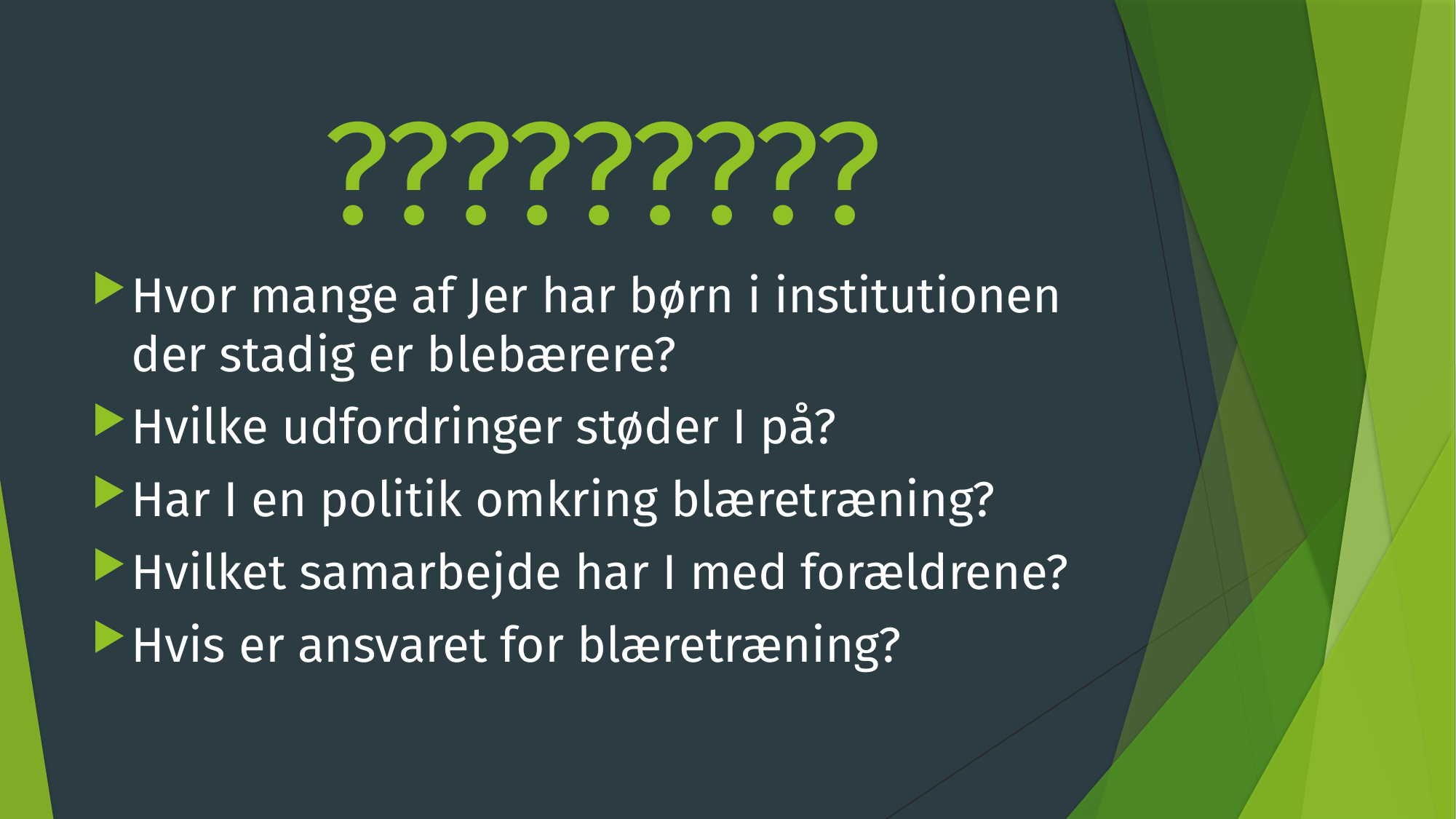

# ?????????
Hvor mange af Jer har børn i institutionen der stadig er blebærere?
Hvilke udfordringer støder I på?
Har I en politik omkring blæretræning?
Hvilket samarbejde har I med forældrene?
Hvis er ansvaret for blæretræning?